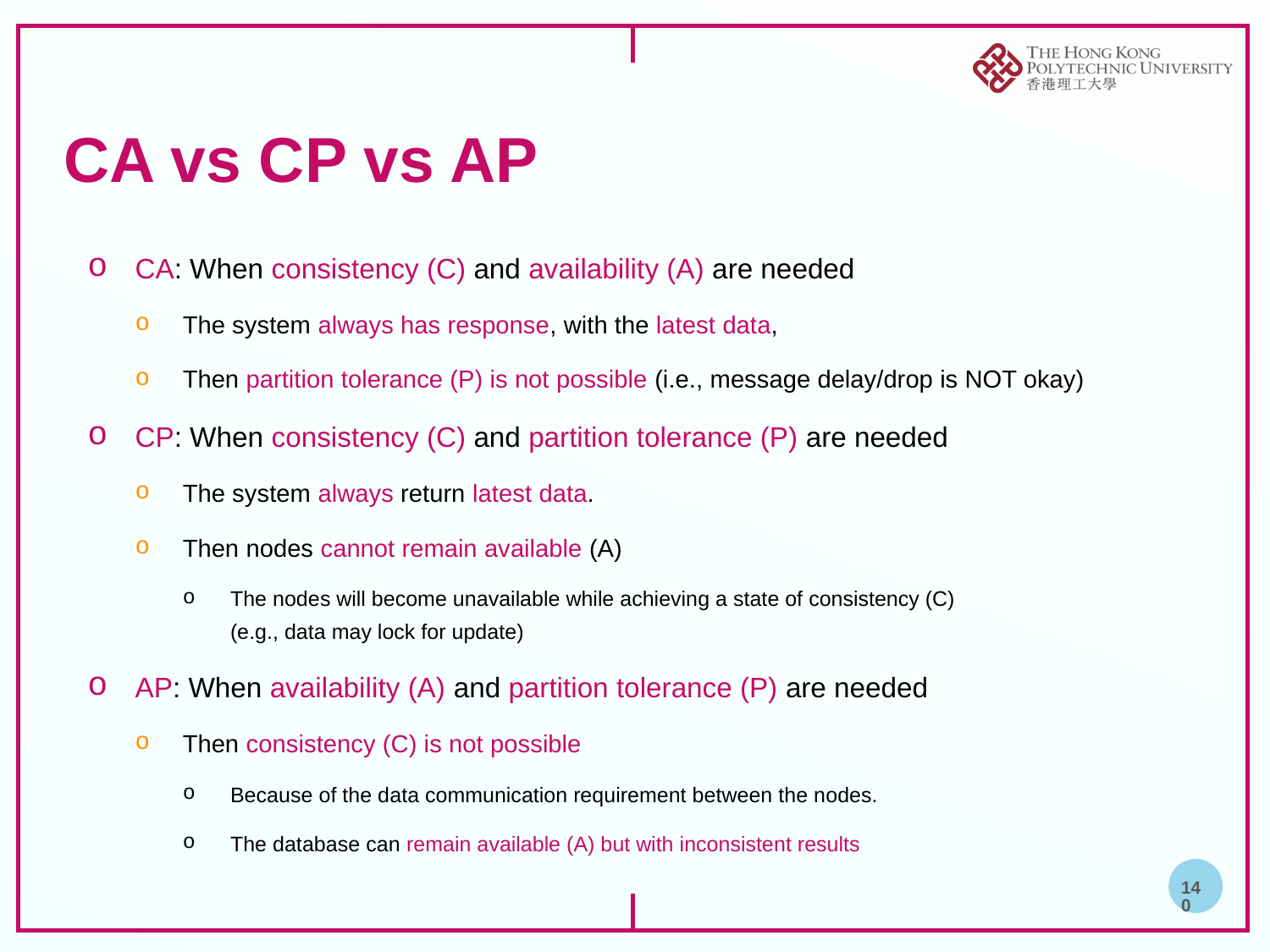

# CA vs CP vs AP
CA: When consistency (C) and availability (A) are needed
The system always has response, with the latest data,
Then partition tolerance (P) is not possible (i.e., message delay/drop is NOT okay)
CP: When consistency (C) and partition tolerance (P) are needed
The system always return latest data.
Then nodes cannot remain available (A)
The nodes will become unavailable while achieving a state of consistency (C)
(e.g., data may lock for update)
AP: ﻿When availability (A) and partition tolerance (P) are needed
Then consistency (C) is not possible
Because of the data communication requirement between the nodes.
The database can remain available (A) but with inconsistent results